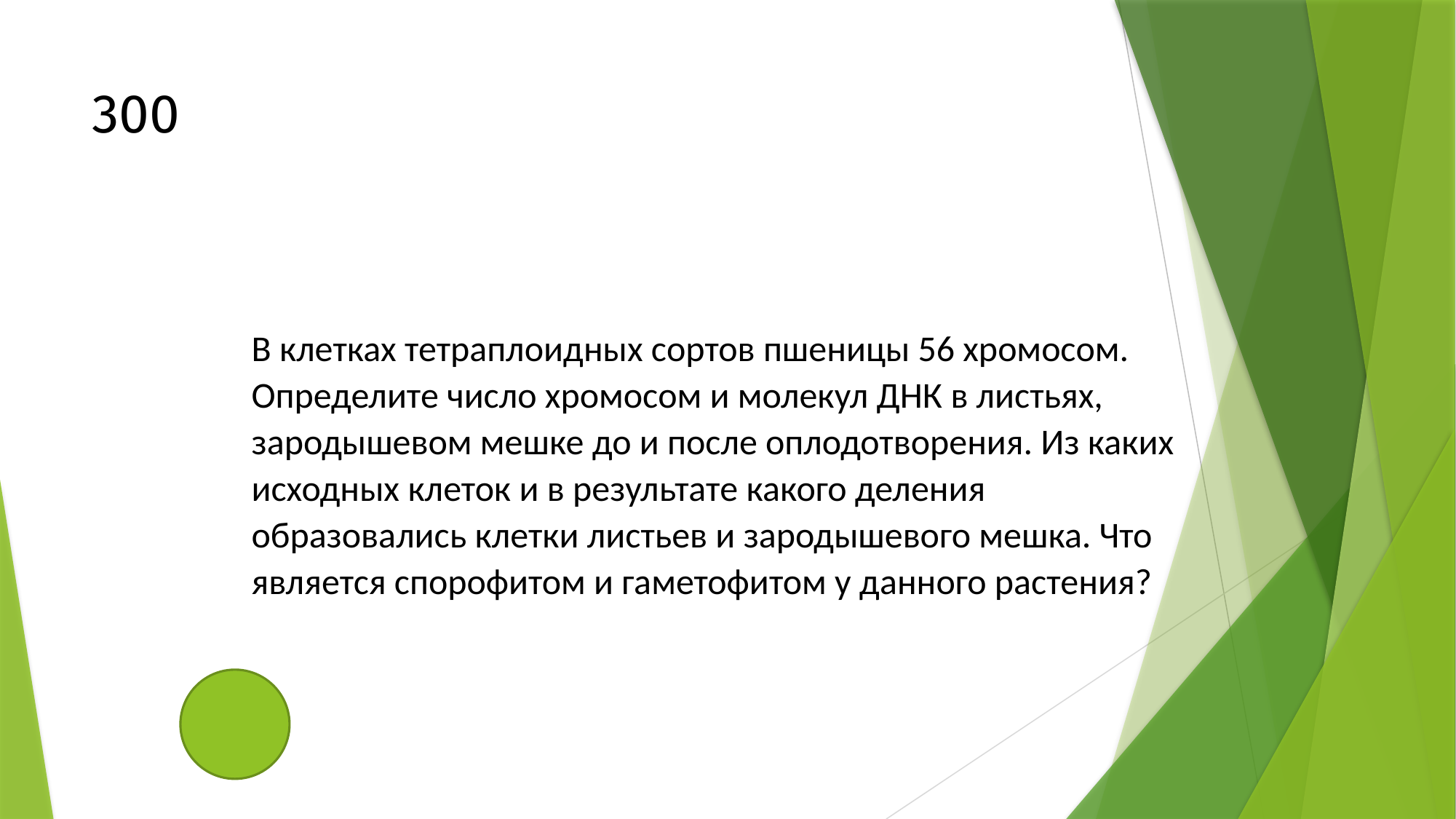

# 300
В клетках тетраплоидных сортов пшеницы 56 хромосом. Определите число хромосом и молекул ДНК в листьях, зародышевом мешке до и после оплодотворения. Из каких исходных клеток и в результате какого деления образовались клетки листьев и зародышевого мешка. Что является спорофитом и гаметофитом у данного растения?